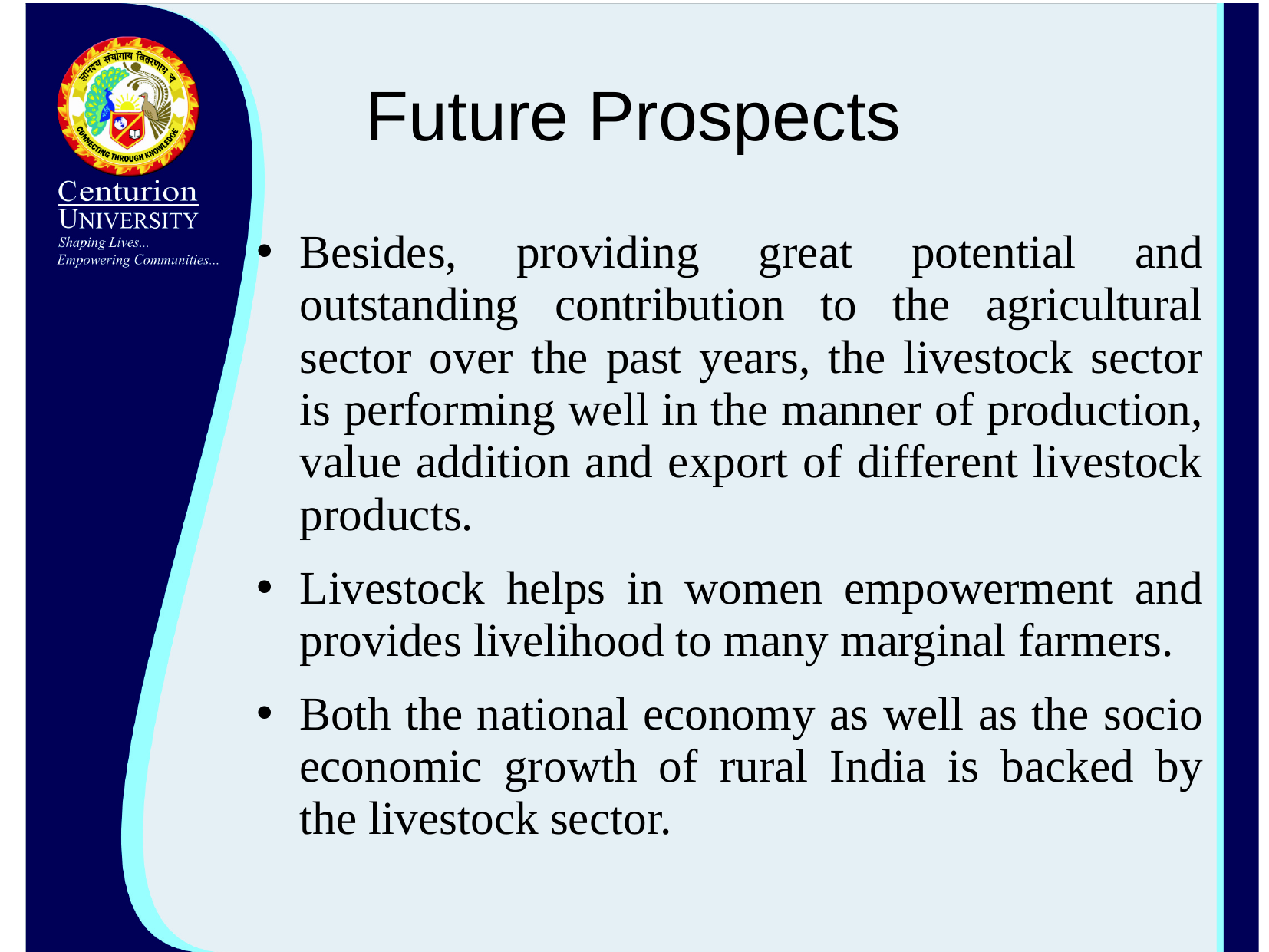

# Future Prospects
Besides, providing great potential and outstanding contribution to the agricultural sector over the past years, the livestock sector is performing well in the manner of production, value addition and export of different livestock products.
Livestock helps in women empowerment and provides livelihood to many marginal farmers.
Both the national economy as well as the socio economic growth of rural India is backed by the livestock sector.